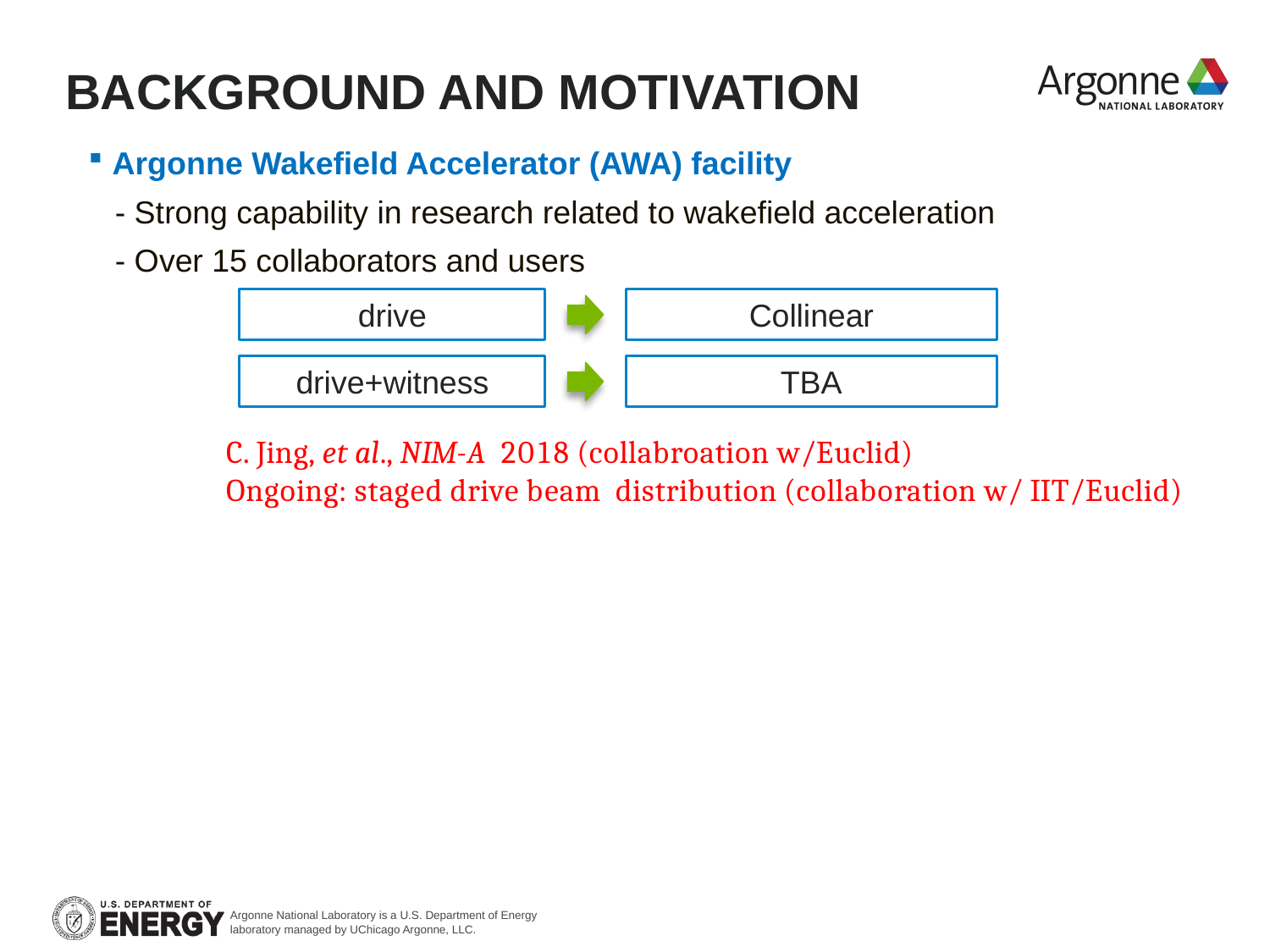

# Background and motivation
Argonne Wakefield Accelerator (AWA) facility
   - Strong capability in research related to wakefield acceleration
   - Over 15 collaborators and users

drive
Collinear

drive+witness
TBA

C. Jing, et al., NIM-A  2018 (collabroation w/Euclid)
Ongoing: staged drive beam  distribution (collaboration w/ IIT/Euclid)